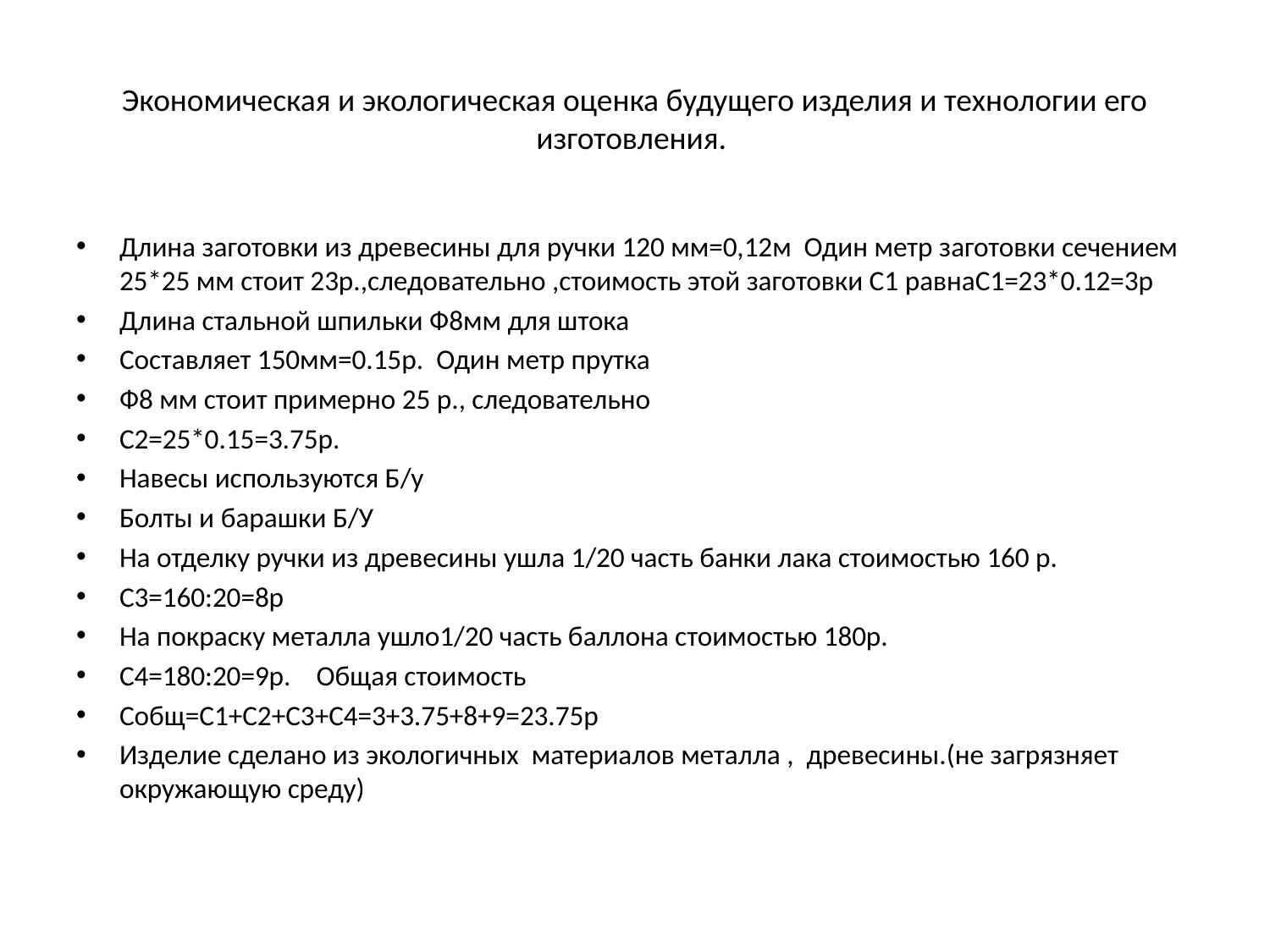

# Экономическая и экологическая оценка будущего изделия и технологии его изготовления.
Длина заготовки из древесины для ручки 120 мм=0,12м  Один метр заготовки сечением 25*25 мм стоит 23р.,следовательно ,стоимость этой заготовки С1 равнаС1=23*0.12=3р
Длина стальной шпильки Ф8мм для штока
Составляет 150мм=0.15р.  Один метр прутка
Ф8 мм стоит примерно 25 р., следовательно
С2=25*0.15=3.75р.
Навесы используются Б/у
Болты и барашки Б/У
На отделку ручки из древесины ушла 1/20 часть банки лака стоимостью 160 р.
С3=160:20=8р
На покраску металла ушло1/20 часть баллона стоимостью 180р.
С4=180:20=9р.    Общая стоимость
Собщ=С1+С2+С3+С4=3+3.75+8+9=23.75р
Изделие сделано из экологичных  материалов металла ,  древесины.(не загрязняет окружающую среду)